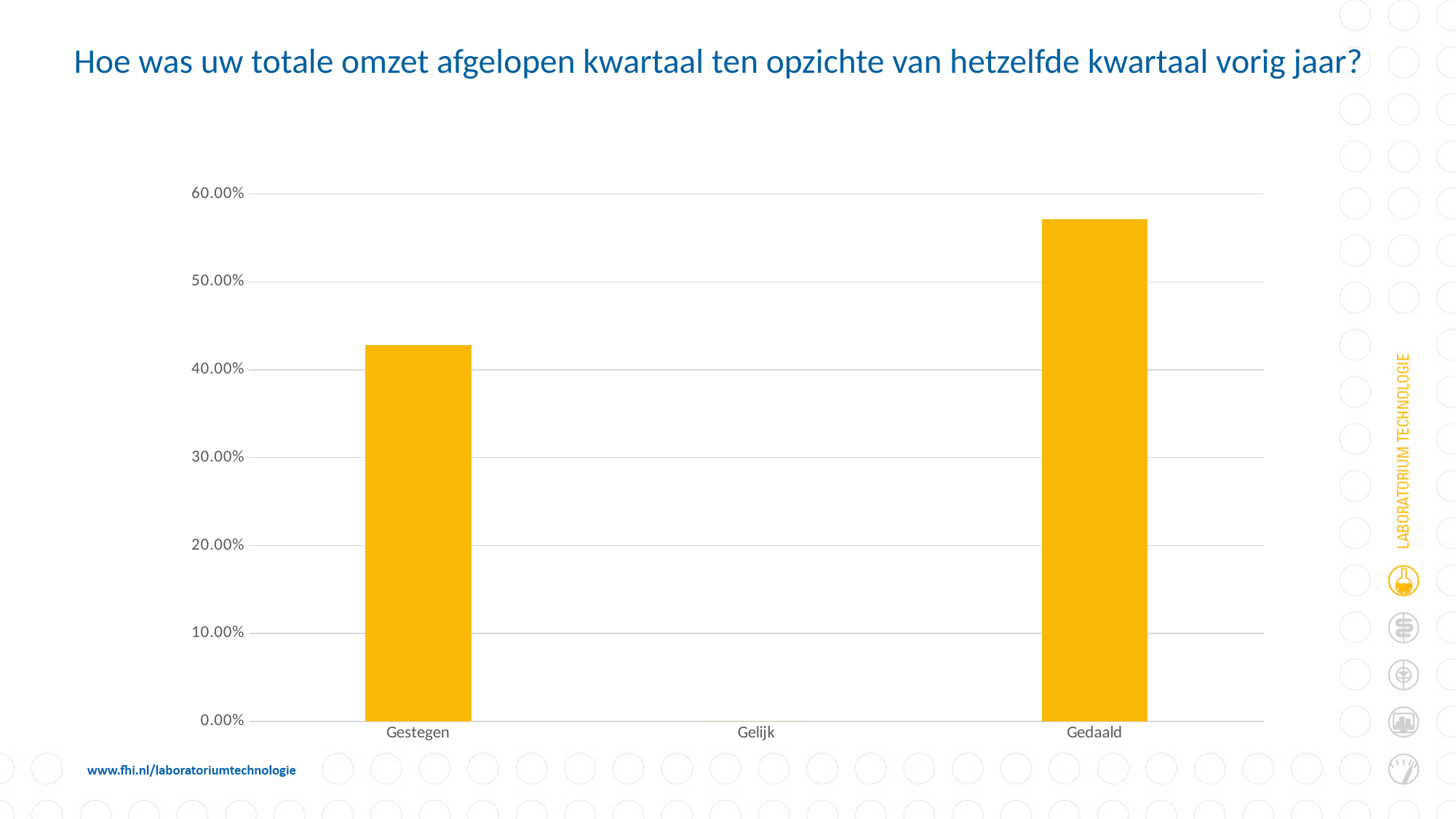

# Hoe was uw totale omzet afgelopen kwartaal ten opzichte van hetzelfde kwartaal vorig jaar?

### Chart

| Category | Responses |
|---|---|
| Gestegen | 0.42857142857142855 |
| Gelijk | 0.0 |
| Gedaald | 0.5714285714285714 |